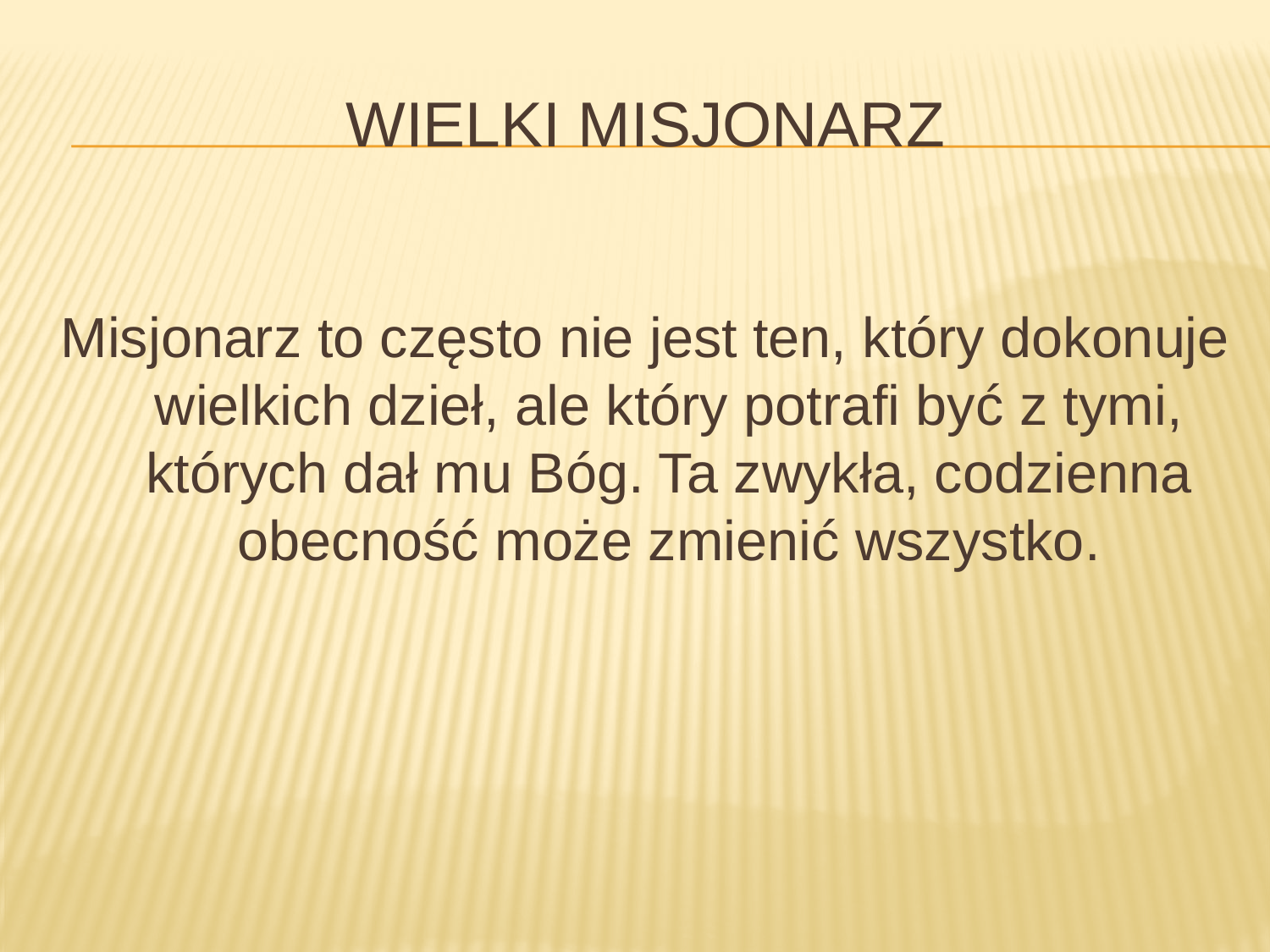

# Wielki MISJONARZ

Misjonarz to często nie jest ten, który dokonuje wielkich dzieł, ale który potrafi być z tymi, których dał mu Bóg. Ta zwykła, codzienna obecność może zmienić wszystko.